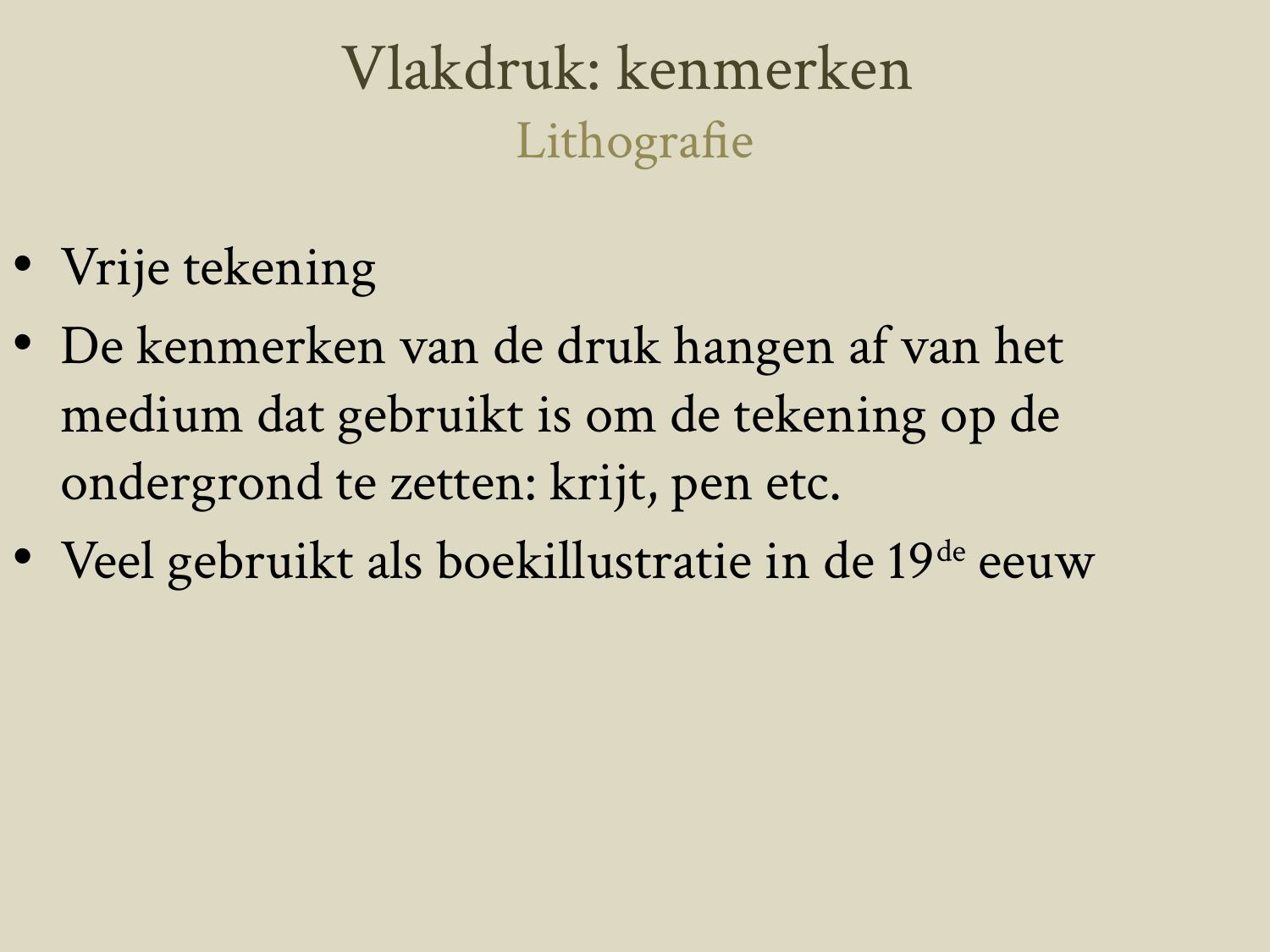

Vlakdruk: kenmerken
Lithografie
Vrije tekening
De kenmerken van de druk hangen af van het medium dat gebruikt is om de tekening op de ondergrond te zetten: krijt, pen etc.
Veel gebruikt als boekillustratie in de 19de eeuw